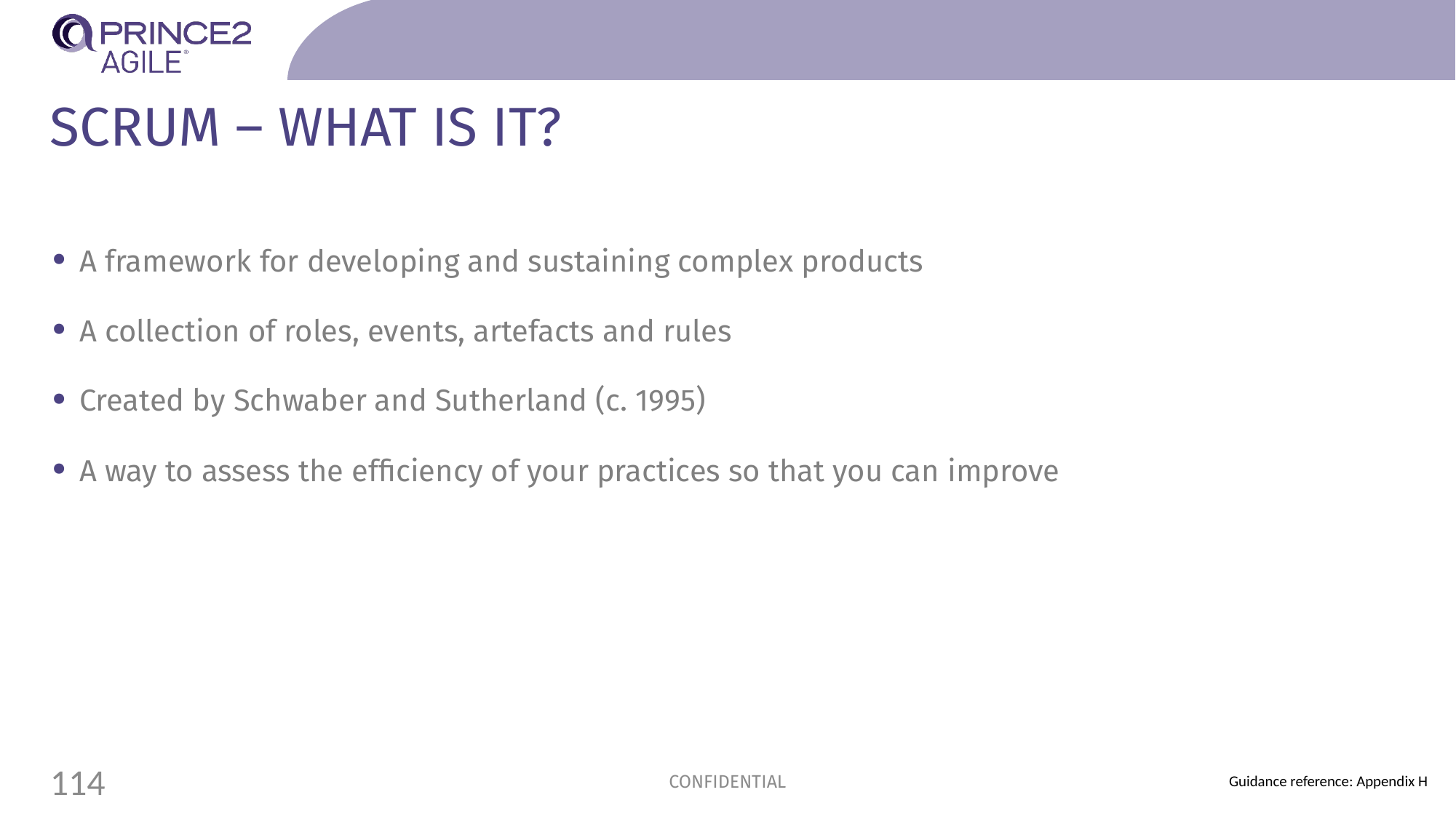

# Scrum – what is it?
A framework for developing and sustaining complex products
A collection of roles, events, artefacts and rules
Created by Schwaber and Sutherland (c. 1995)
A way to assess the efficiency of your practices so that you can improve
CONFIDENTIAL
114
Guidance reference: Appendix H